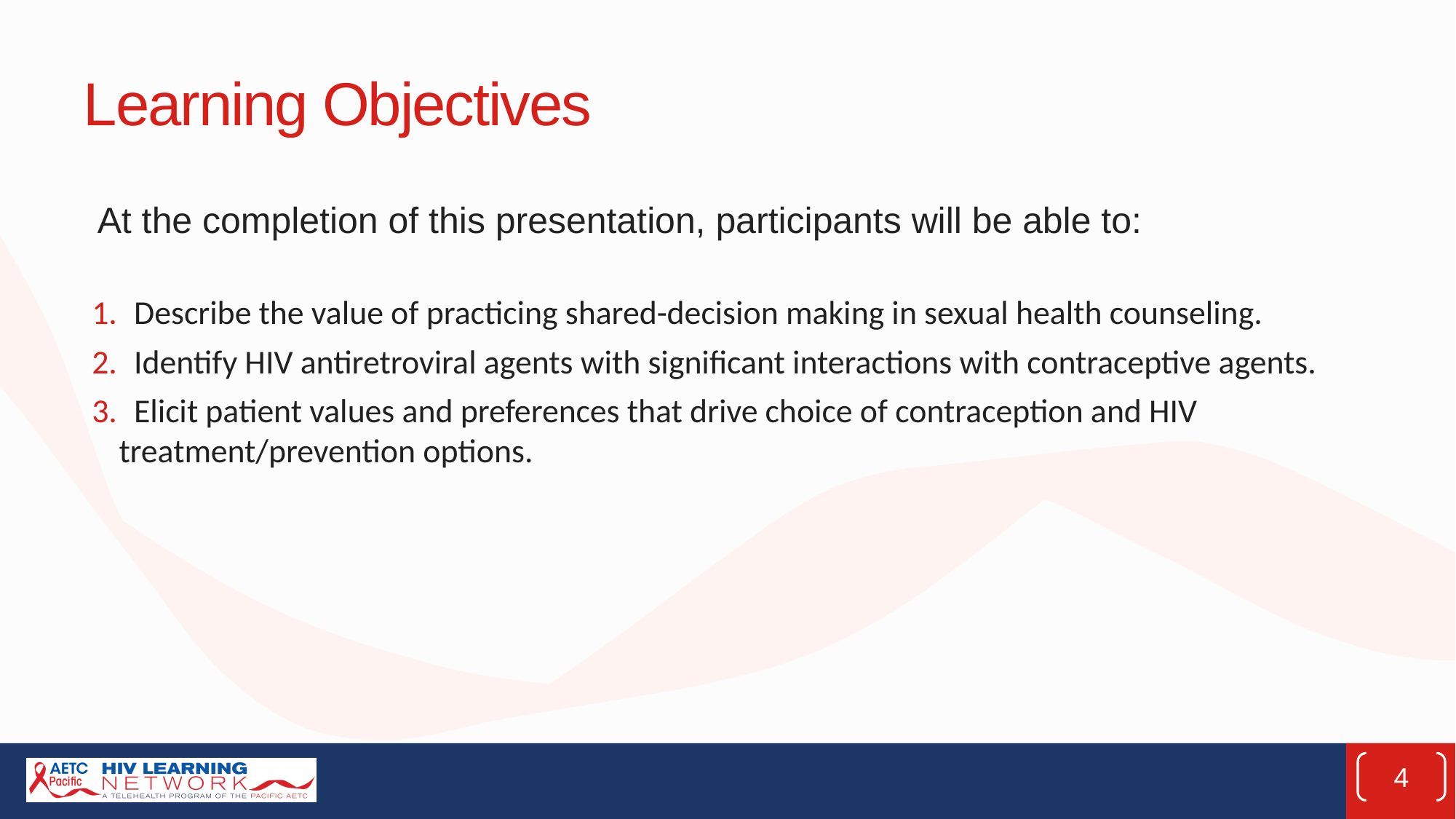

# Learning Objectives
At the completion of this presentation, participants will be able to:

  Describe the value of practicing shared-decision making in sexual health counseling.
  Identify HIV antiretroviral agents with significant interactions with contraceptive agents.
  Elicit patient values and preferences that drive choice of contraception and HIV treatment/prevention options.

4